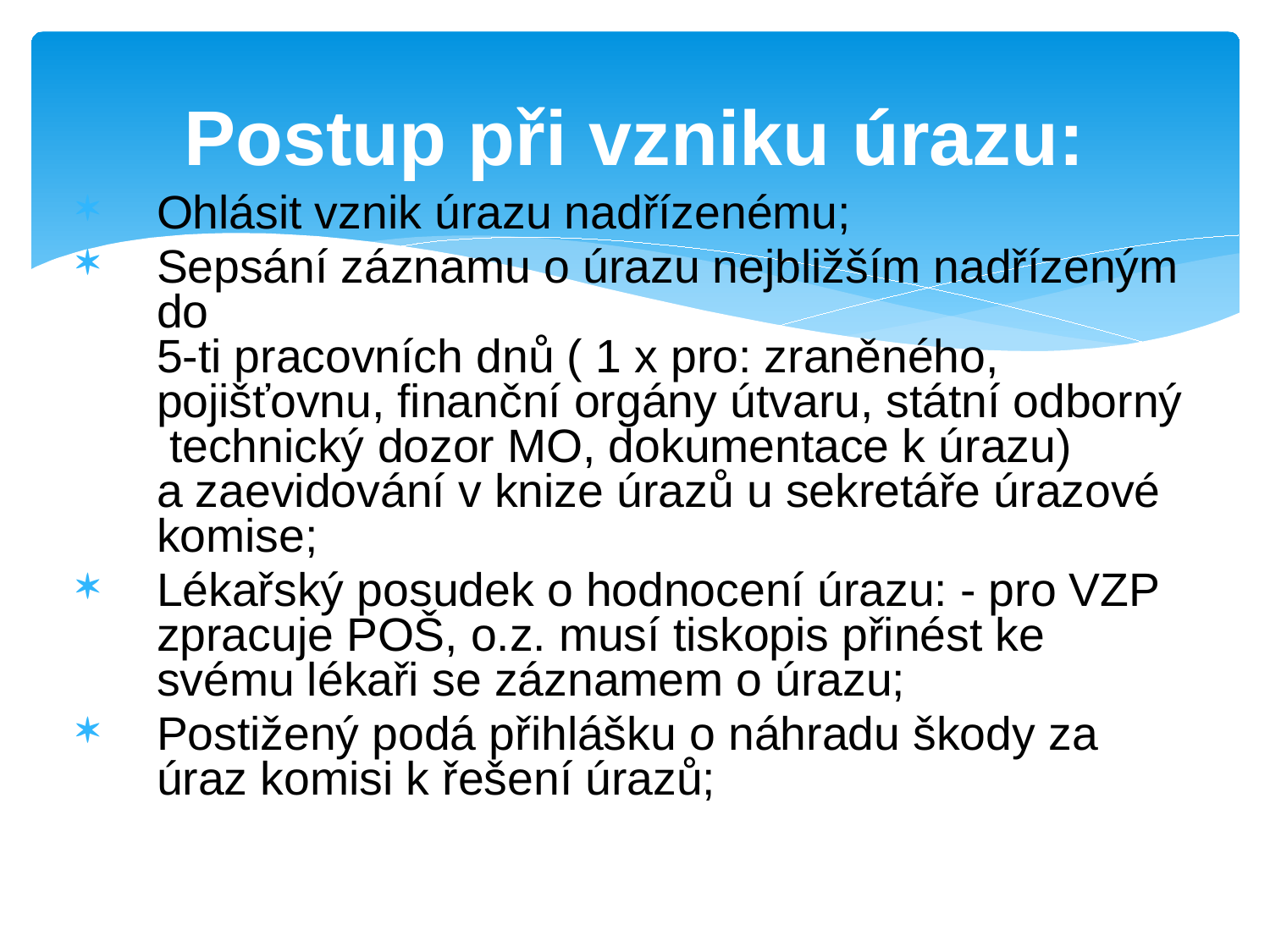

# Postup při vzniku úrazu:
Ohlásit vznik úrazu nadřízenému;
Sepsání záznamu o úrazu nejbližším nadřízeným do
5-ti pracovních dnů ( 1 x pro: zraněného, pojišťovnu, finanční orgány útvaru, státní odborný  technický dozor MO, dokumentace k úrazu)
a zaevidování v knize úrazů u sekretáře úrazové komise;
Lékařský posudek o hodnocení úrazu: - pro VZP zpracuje POŠ, o.z. musí tiskopis přinést ke svému lékaři se záznamem o úrazu;
Postižený podá přihlášku o náhradu škody za úraz komisi k řešení úrazů;